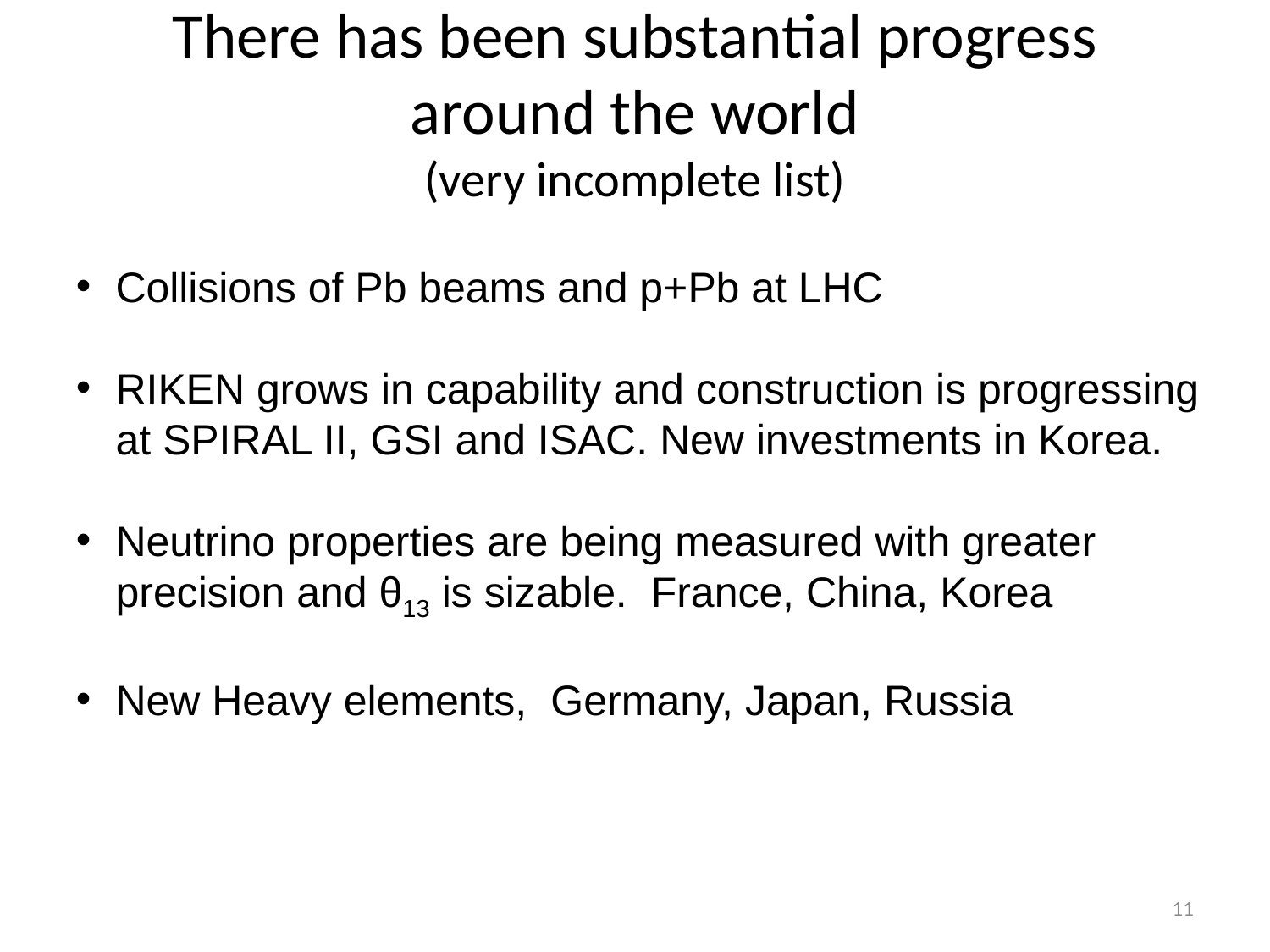

# There has been substantial progress around the world (very incomplete list)
Collisions of Pb beams and p+Pb at LHC

RIKEN grows in capability and construction is progressing at SPIRAL II, GSI and ISAC. New investments in Korea.

Neutrino properties are being measured with greater precision and θ13 is sizable.  France, China, Korea

New Heavy elements,  Germany, Japan, Russia

11